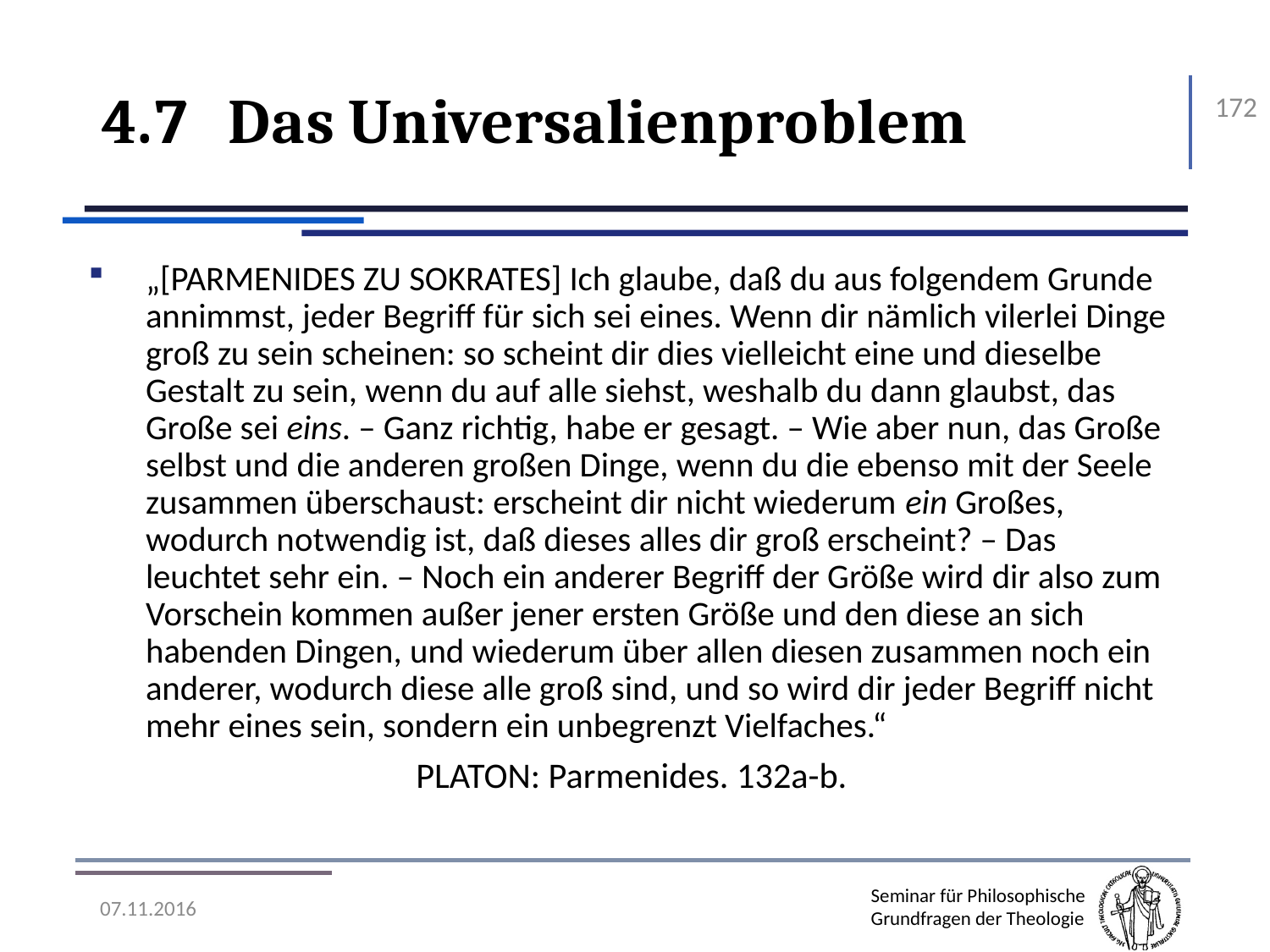

# 4.7	Das Universalienproblem
172
„[PARMENIDES ZU SOKRATES] Ich glaube, daß du aus folgendem Grunde annimmst, jeder Begriff für sich sei eines. Wenn dir nämlich vilerlei Dinge groß zu sein scheinen: so scheint dir dies vielleicht eine und dieselbe Gestalt zu sein, wenn du auf alle siehst, weshalb du dann glaubst, das Große sei eins. – Ganz richtig, habe er gesagt. – Wie aber nun, das Große selbst und die anderen großen Dinge, wenn du die ebenso mit der Seele zusammen überschaust: erscheint dir nicht wiederum ein Großes, wodurch notwendig ist, daß dieses alles dir groß erscheint? – Das leuchtet sehr ein. – Noch ein anderer Begriff der Größe wird dir also zum Vorschein kommen außer jener ersten Größe und den diese an sich habenden Dingen, und wiederum über allen diesen zusammen noch ein anderer, wodurch diese alle groß sind, und so wird dir jeder Begriff nicht mehr eines sein, sondern ein unbegrenzt Vielfaches.“
Platon: Parmenides. 132a-b.
07.11.2016